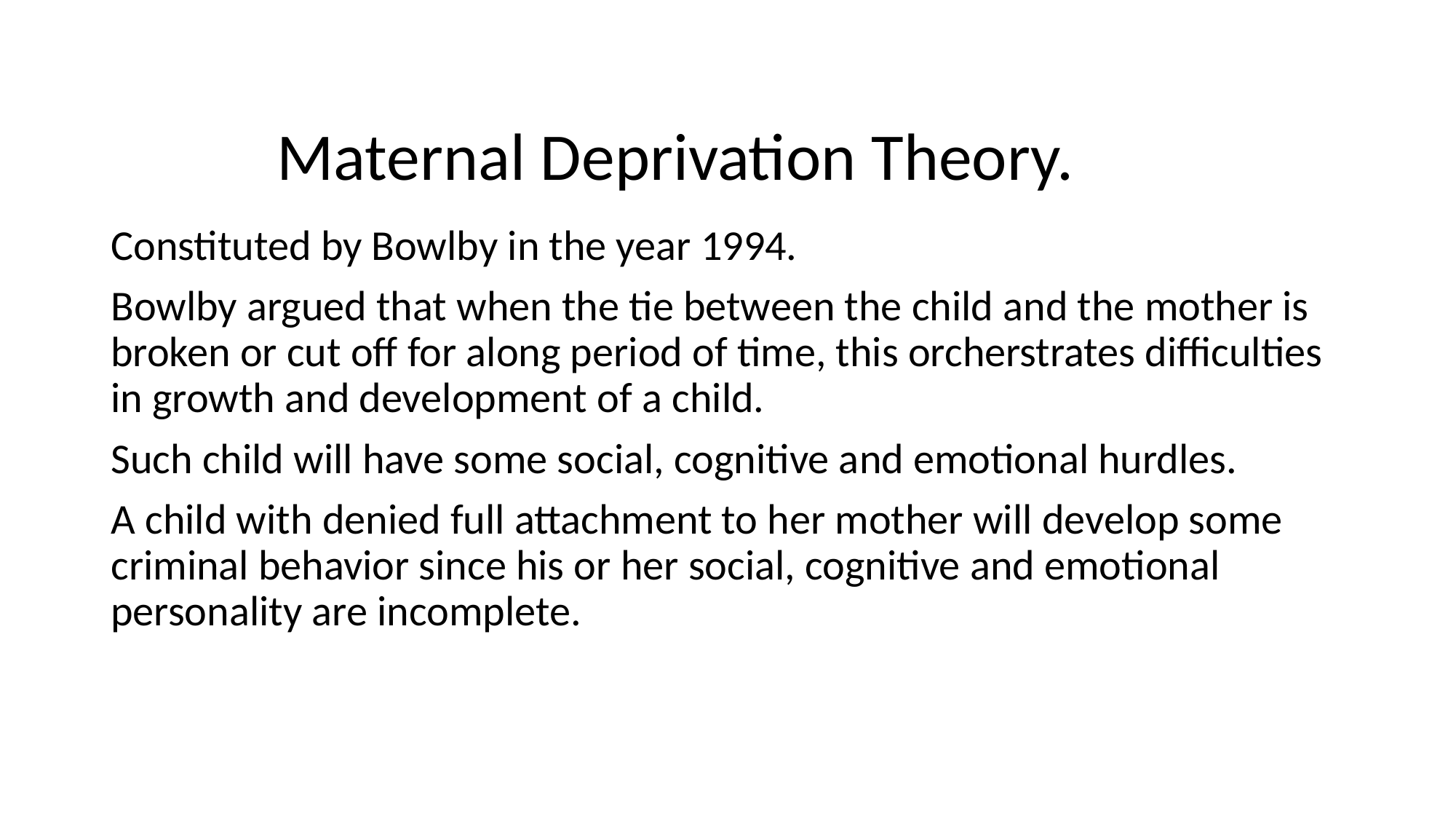

# Maternal Deprivation Theory.
Constituted by Bowlby in the year 1994.
Bowlby argued that when the tie between the child and the mother is broken or cut off for along period of time, this orcherstrates difficulties in growth and development of a child.
Such child will have some social, cognitive and emotional hurdles.
A child with denied full attachment to her mother will develop some criminal behavior since his or her social, cognitive and emotional personality are incomplete.